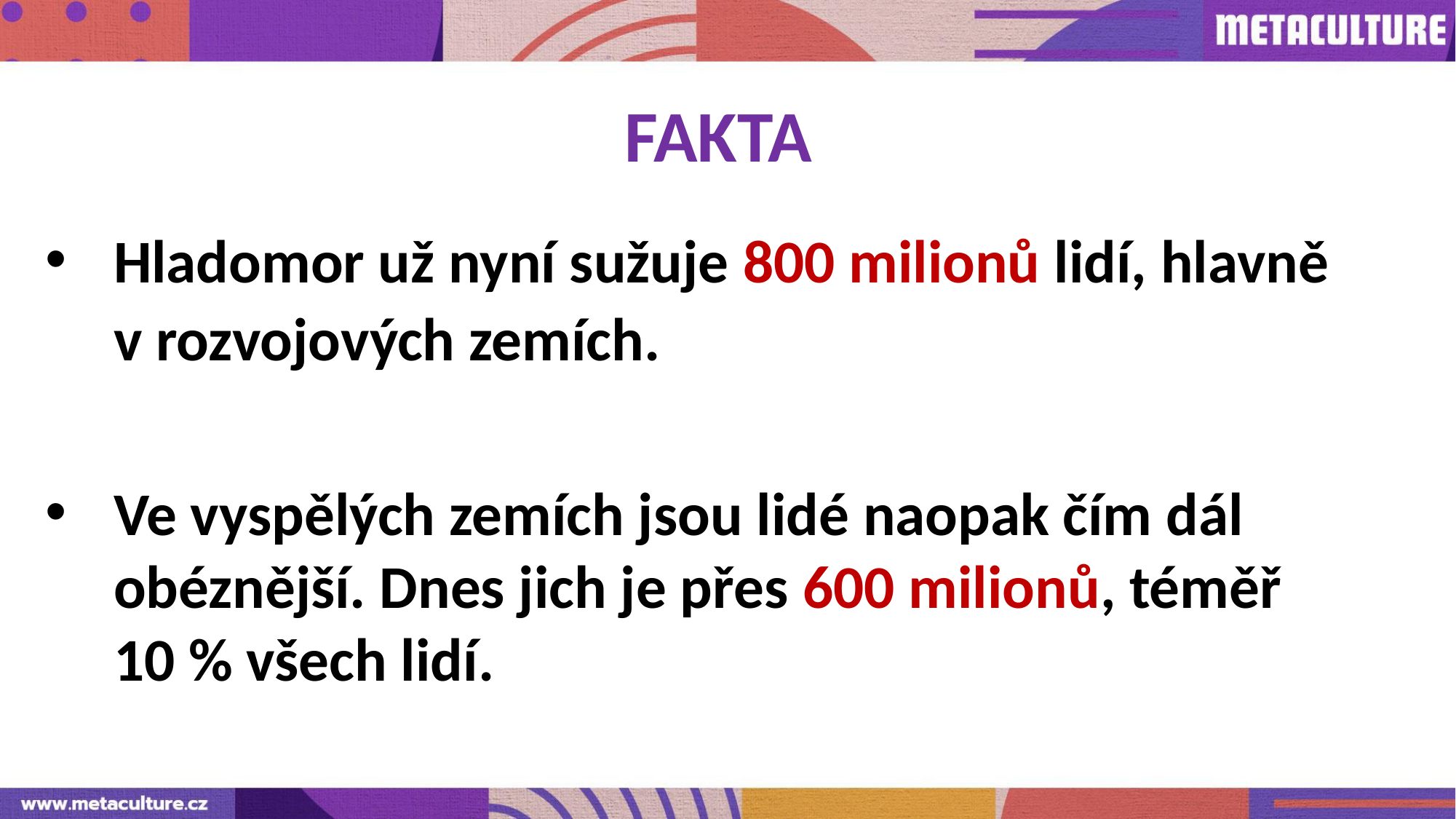

FAKTA
Hladomor už nyní sužuje 800 milionů lidí, hlavně v rozvojových zemích.

Ve vyspělých zemích jsou lidé naopak čím dál obéznější. Dnes jich je přes 600 milionů, téměř
10 % všech lidí.